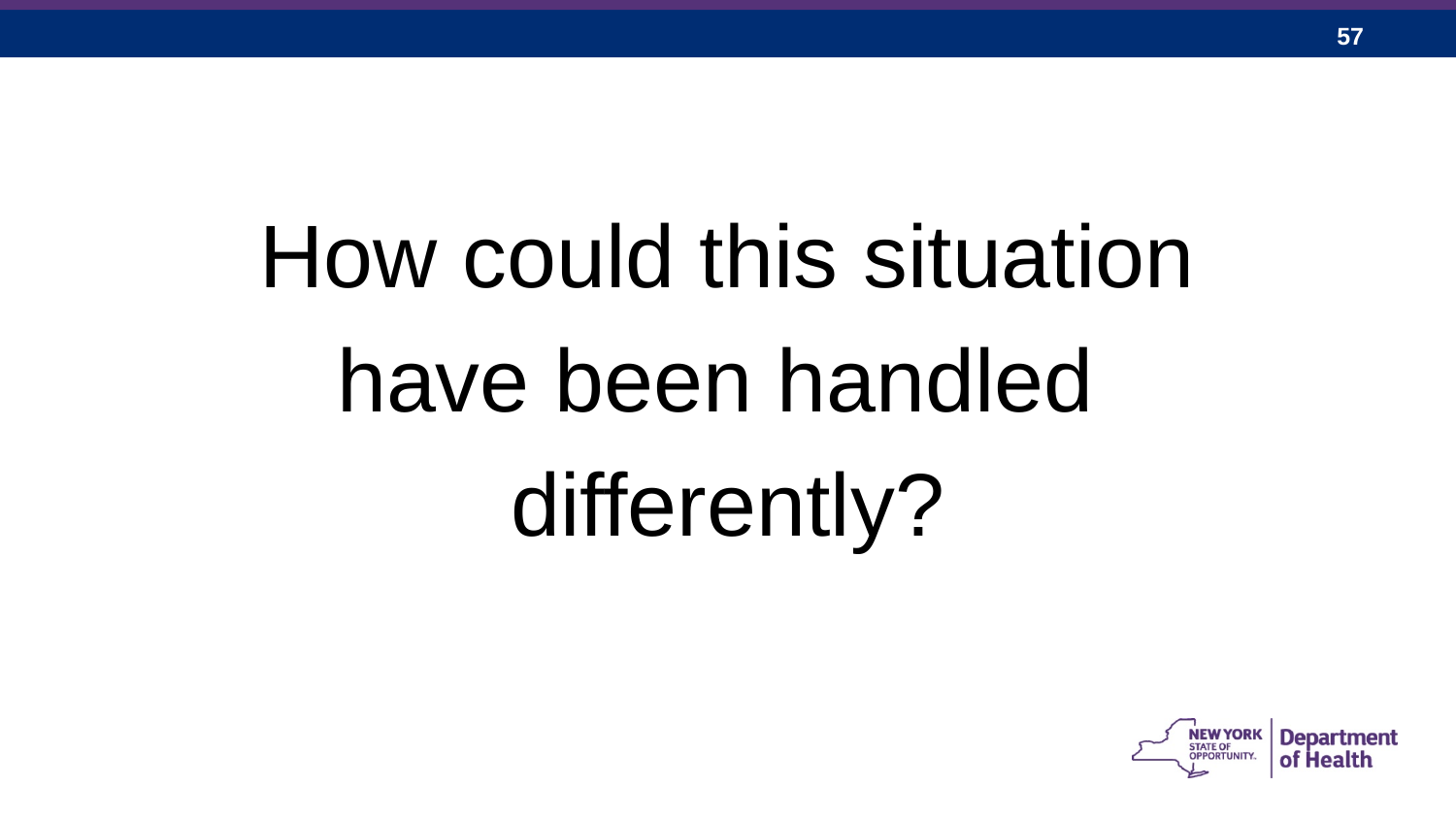

How could this situation
have been handled
differently?